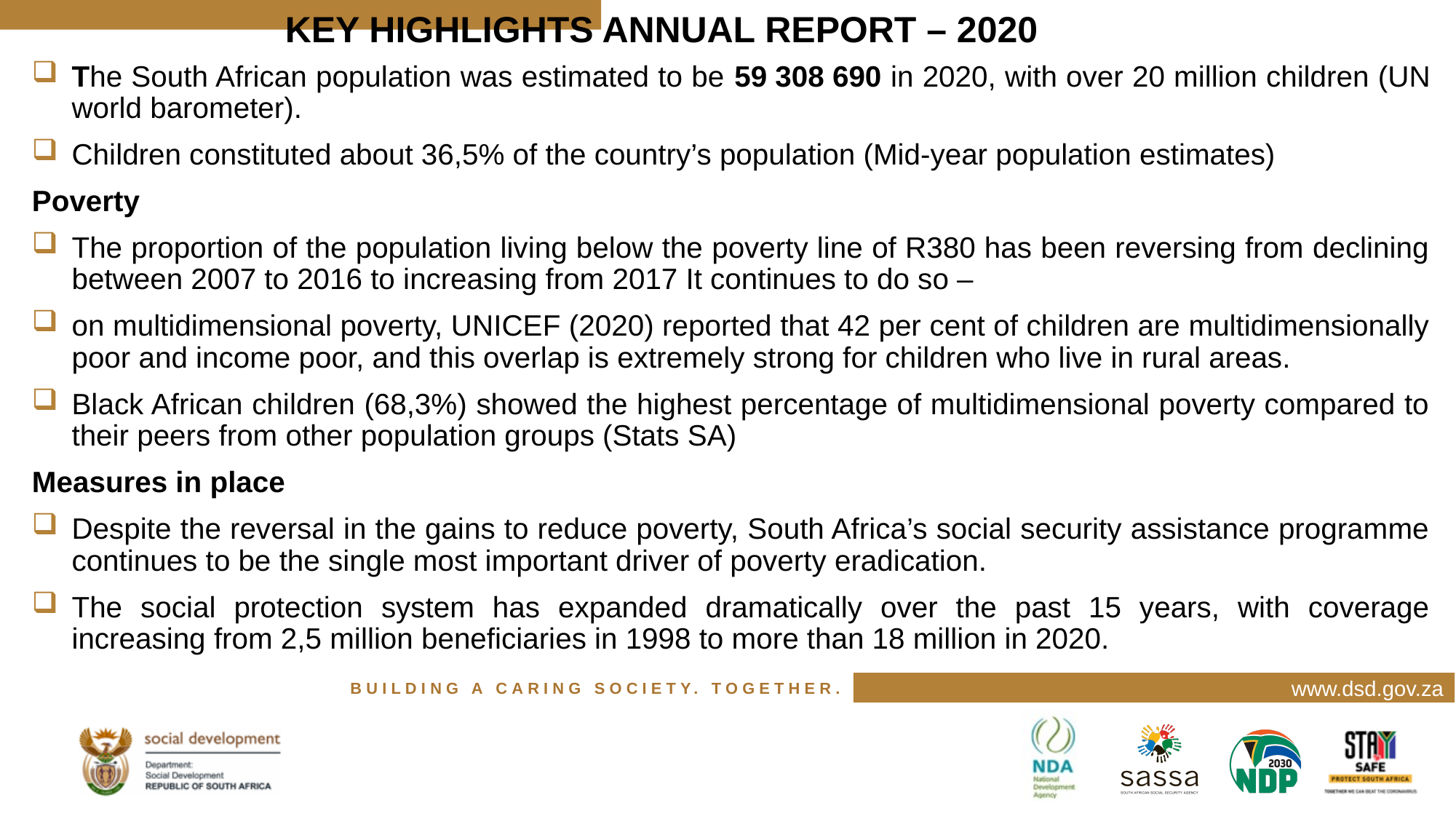

# KEY HIGHLIGHTS ANNUAL REPORT – 2020
The South African population was estimated to be 59 308 690 in 2020, with over 20 million children (UN world barometer).
Children constituted about 36,5% of the country’s population (Mid-year population estimates)
Poverty
The proportion of the population living below the poverty line of R380 has been reversing from declining between 2007 to 2016 to increasing from 2017 It continues to do so –
on multidimensional poverty, UNICEF (2020) reported that 42 per cent of children are multidimensionally poor and income poor, and this overlap is extremely strong for children who live in rural areas.
Black African children (68,3%) showed the highest percentage of multidimensional poverty compared to their peers from other population groups (Stats SA)
Measures in place
Despite the reversal in the gains to reduce poverty, South Africa’s social security assistance programme continues to be the single most important driver of poverty eradication.
The social protection system has expanded dramatically over the past 15 years, with coverage increasing from 2,5 million beneficiaries in 1998 to more than 18 million in 2020.

www.dsd.gov.za
BUILDING A CARING SOCIETY. TOGETHER.